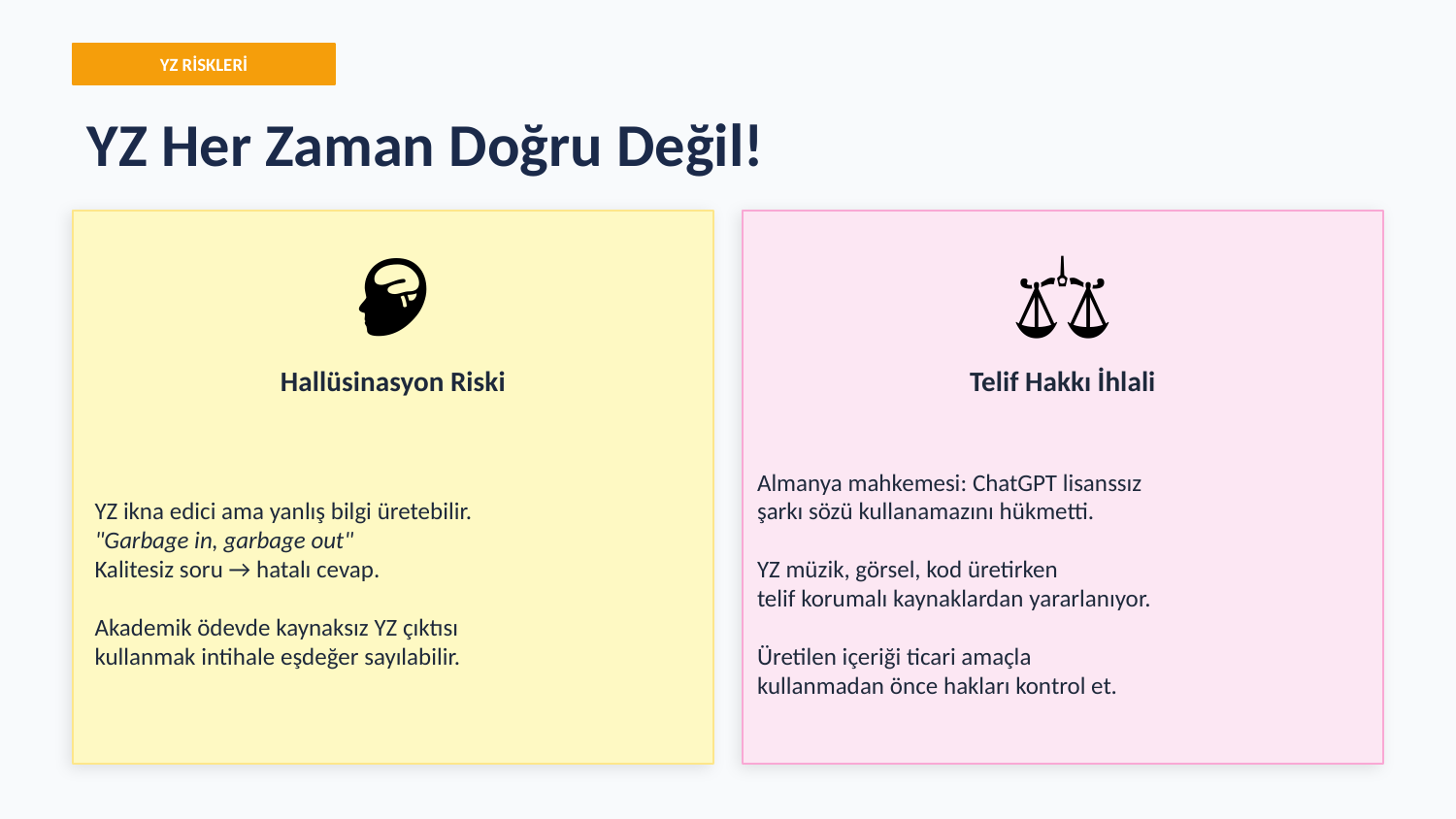

YZ RİSKLERİ
YZ Her Zaman Doğru Değil!

🧠
⚖️
Hallüsinasyon Riski
Telif Hakkı İhlali
YZ ikna edici ama yanlış bilgi üretebilir.
"Garbage in, garbage out"
Kalitesiz soru → hatalı cevap.

Akademik ödevde kaynaksız YZ çıktısı
kullanmak intihale eşdeğer sayılabilir.
Almanya mahkemesi: ChatGPT lisanssız
şarkı sözü kullanamazını hükmetti.

YZ müzik, görsel, kod üretirken
telif korumalı kaynaklardan yararlanıyor.

Üretilen içeriği ticari amaçla
kullanmadan önce hakları kontrol et.